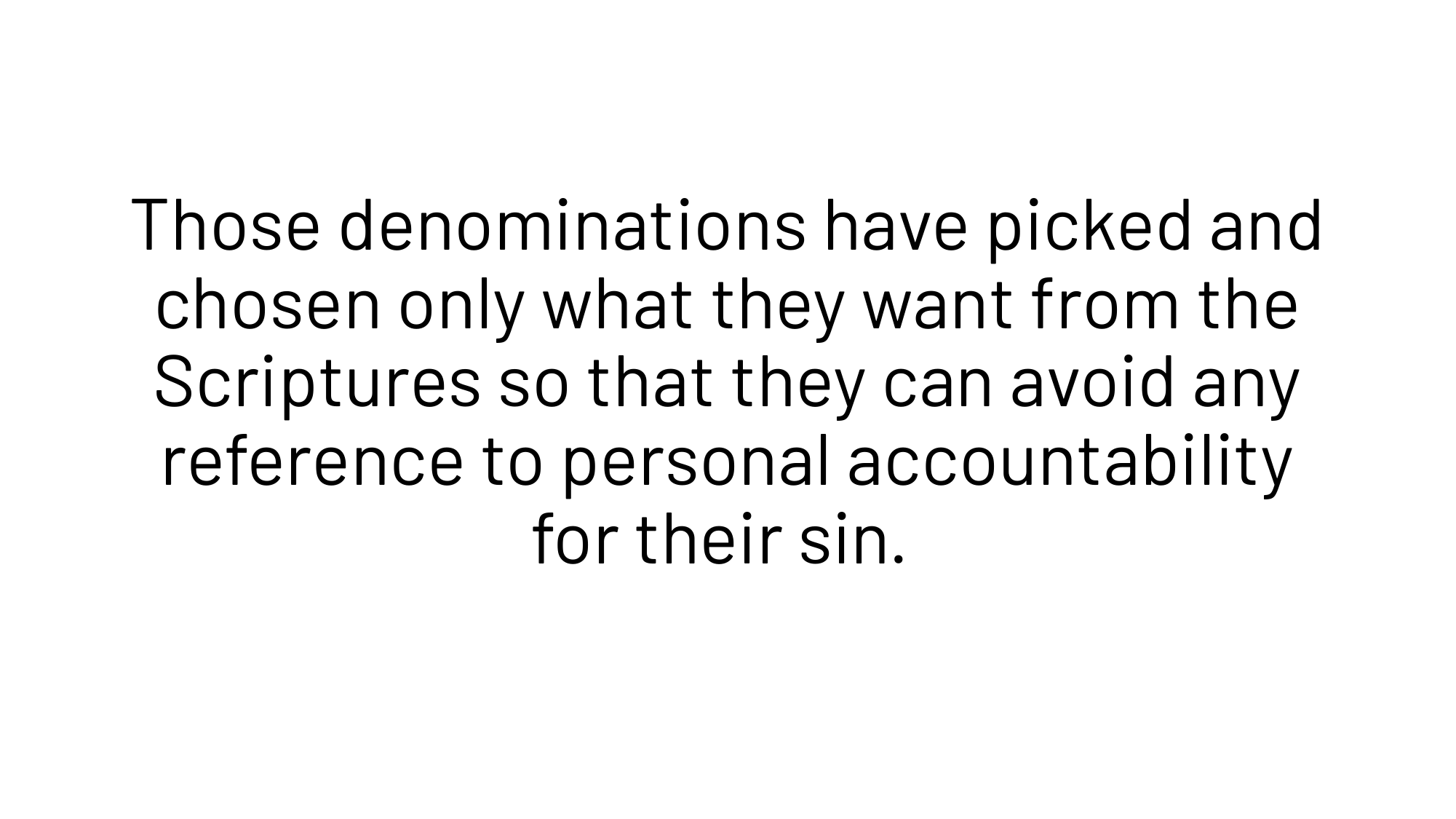

Those denominations have picked and chosen only what they want from the Scriptures so that they can avoid any reference to personal accountability for their sin.